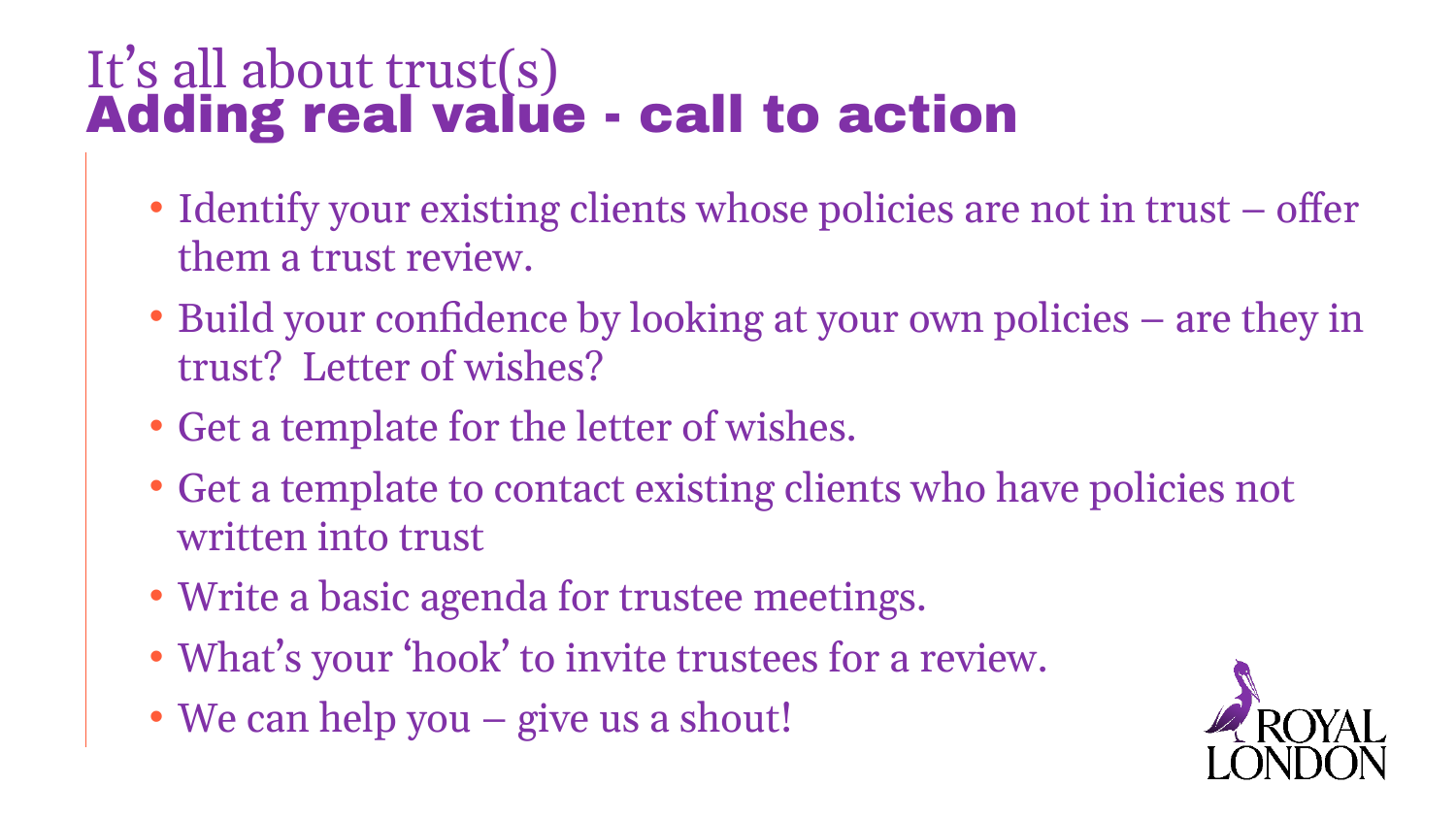

# It’s all about trust(s)
Adding real value - call to action
Identify your existing clients whose policies are not in trust – offer them a trust review.
Build your confidence by looking at your own policies – are they in trust?  Letter of wishes?
Get a template for the letter of wishes.
Get a template to contact existing clients who have policies not written into trust
Write a basic agenda for trustee meetings.
What’s your ‘hook’ to invite trustees for a review.
We can help you – give us a shout!